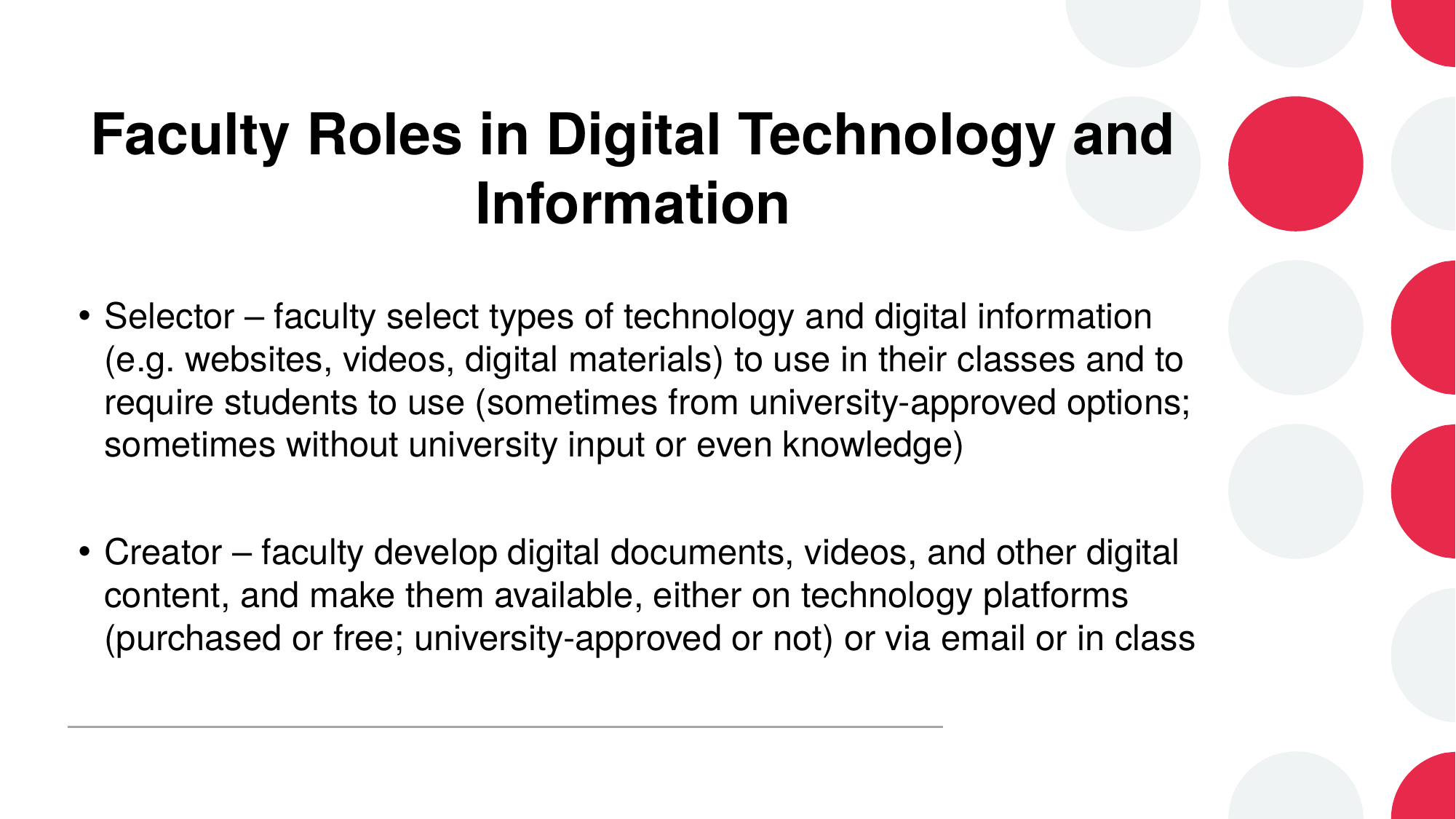

# Faculty Roles in Digital Technology and Information

Selector – faculty select types of technology and digital information (e.g. websites, videos, digital materials) to use in their classes and to require students to use (sometimes from university-approved options; sometimes without university input or even knowledge)

Creator – faculty develop digital documents, videos, and other digital content, and make them available, either on technology platforms (purchased or free; university-approved or not) or via email or in class